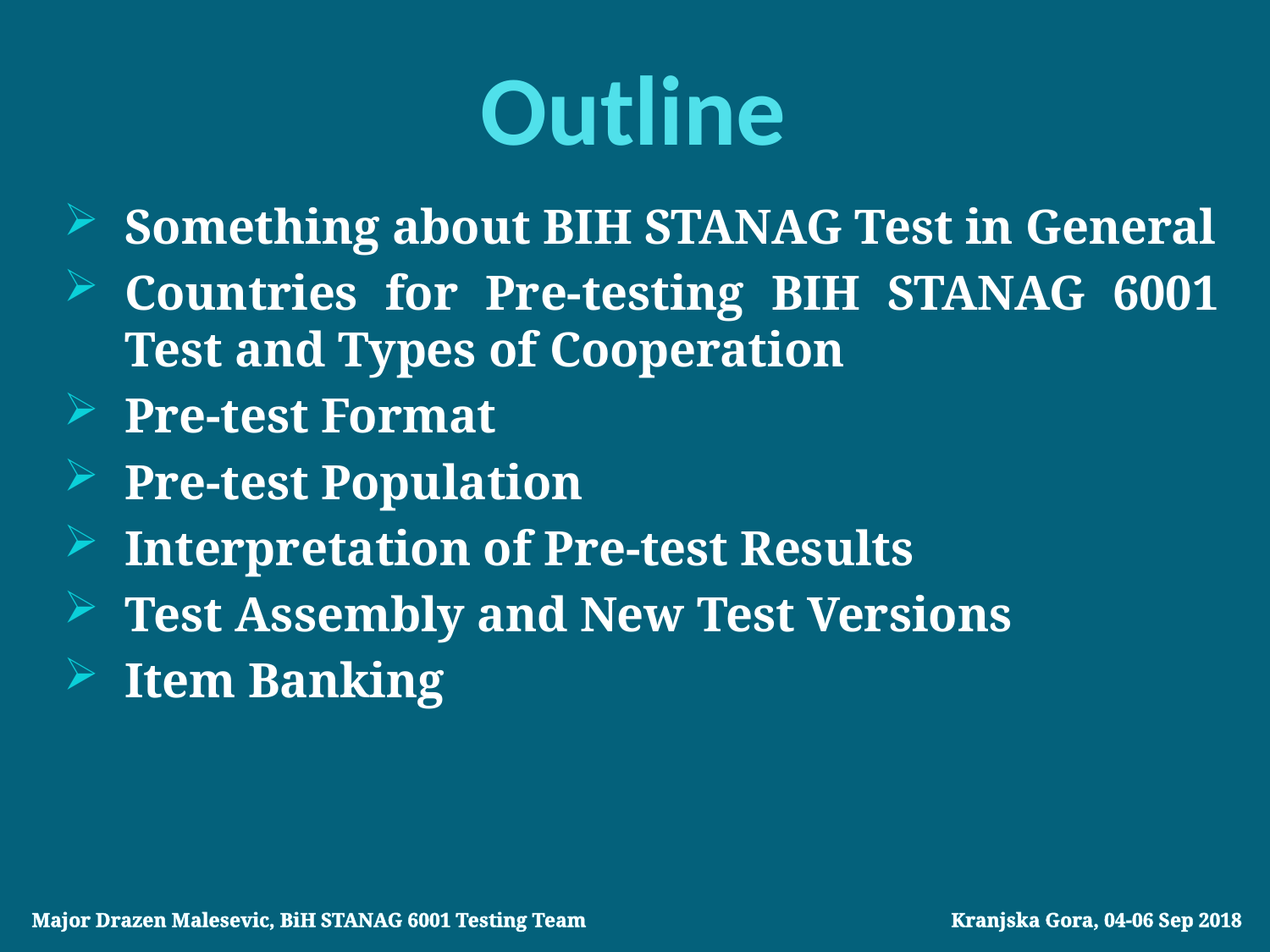

# Outline
Something about BIH STANAG Test in General
Countries for Pre-testing BIH STANAG 6001 Test and Types of Cooperation
Pre-test Format
Pre-test Population
Interpretation of Pre-test Results
Test Assembly and New Test Versions
Item Banking
Major Drazen Malesevic, BiH STANAG 6001 Testing Team			      Kranjska Gora, 04-06 Sep 2018